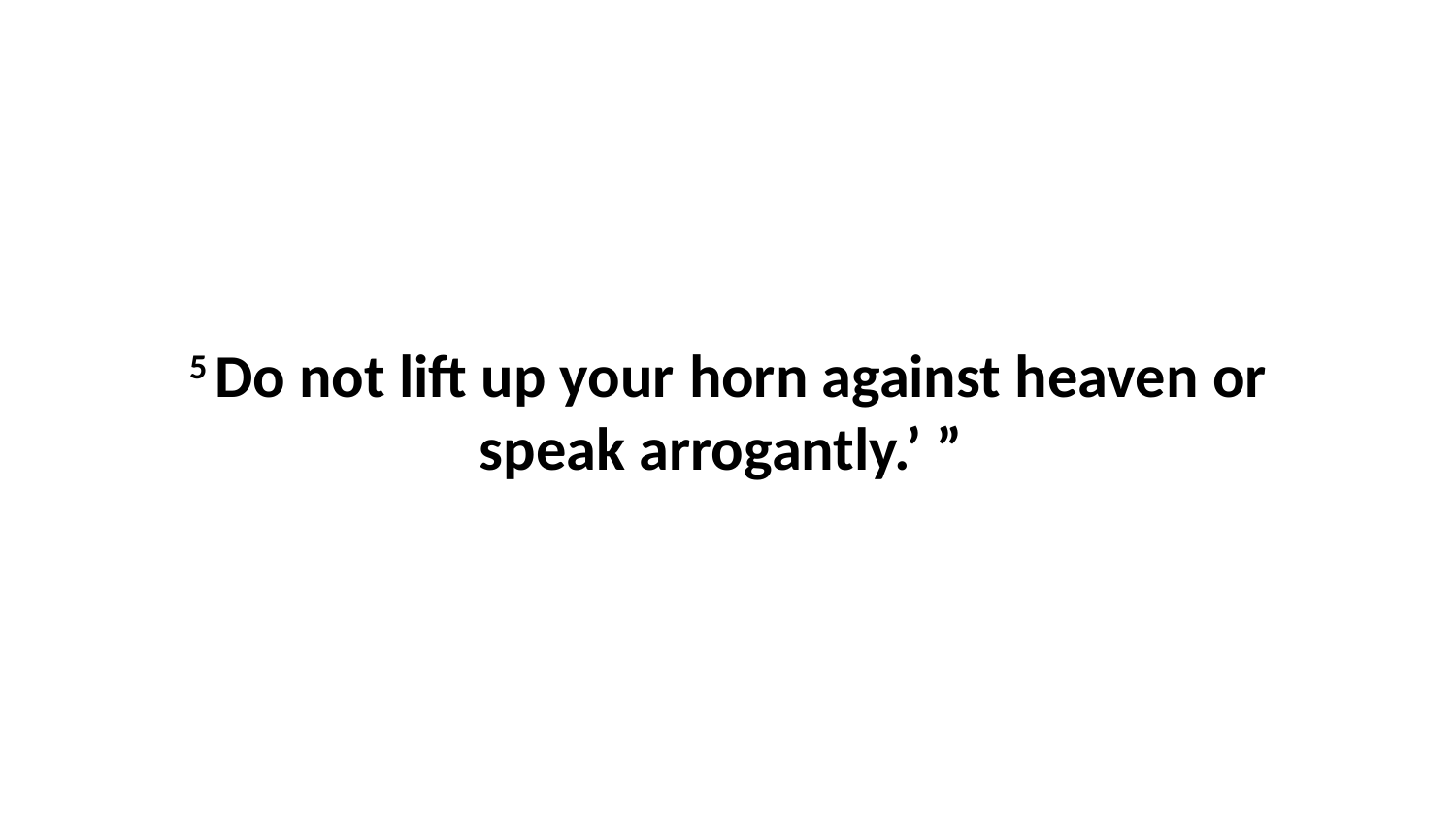

5 Do not lift up your horn against heaven or speak arrogantly.’ ”